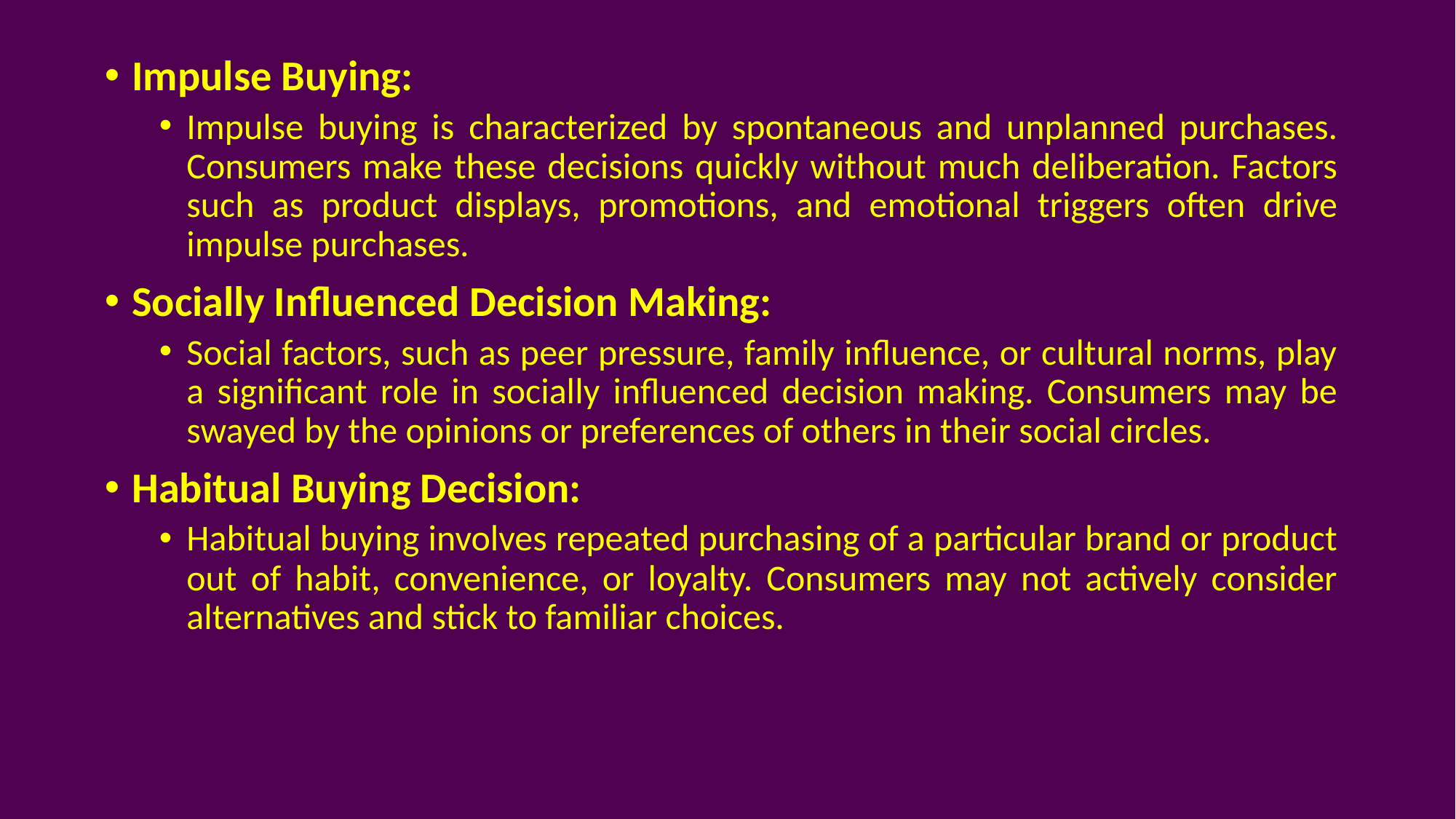

Impulse Buying:
Impulse buying is characterized by spontaneous and unplanned purchases. Consumers make these decisions quickly without much deliberation. Factors such as product displays, promotions, and emotional triggers often drive impulse purchases.
Socially Influenced Decision Making:
Social factors, such as peer pressure, family influence, or cultural norms, play a significant role in socially influenced decision making. Consumers may be swayed by the opinions or preferences of others in their social circles.
Habitual Buying Decision:
Habitual buying involves repeated purchasing of a particular brand or product out of habit, convenience, or loyalty. Consumers may not actively consider alternatives and stick to familiar choices.